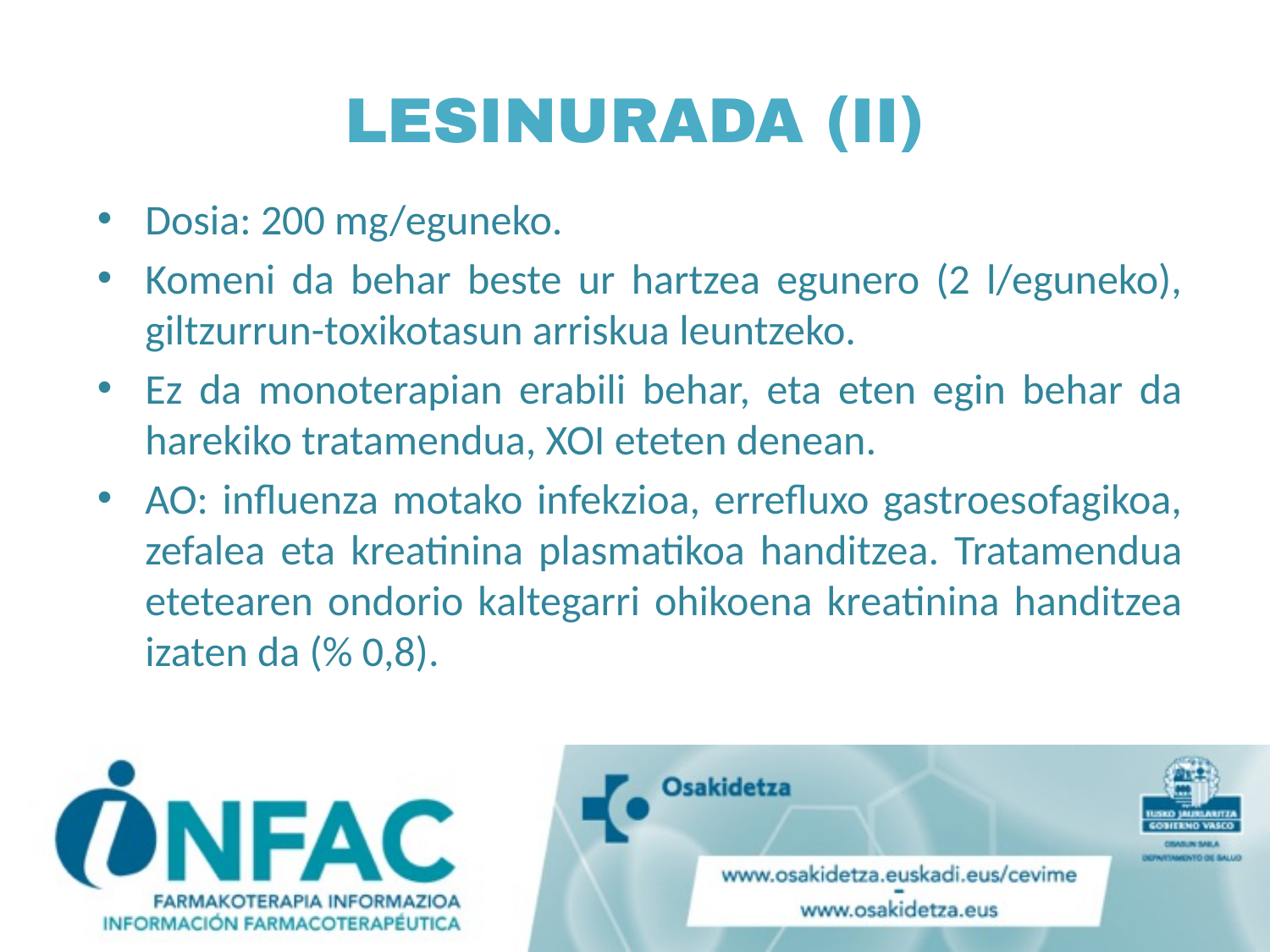

# LESINURADA (II)
Dosia: 200 mg/eguneko.
Komeni da behar beste ur hartzea egunero (2 l/eguneko), giltzurrun-toxikotasun arriskua leuntzeko.
Ez da monoterapian erabili behar, eta eten egin behar da harekiko tratamendua, XOI eteten denean.
AO: influenza motako infekzioa, errefluxo gastroesofagikoa, zefalea eta kreatinina plasmatikoa handitzea. Tratamendua etetearen ondorio kaltegarri ohikoena kreatinina handitzea izaten da (% 0,8).